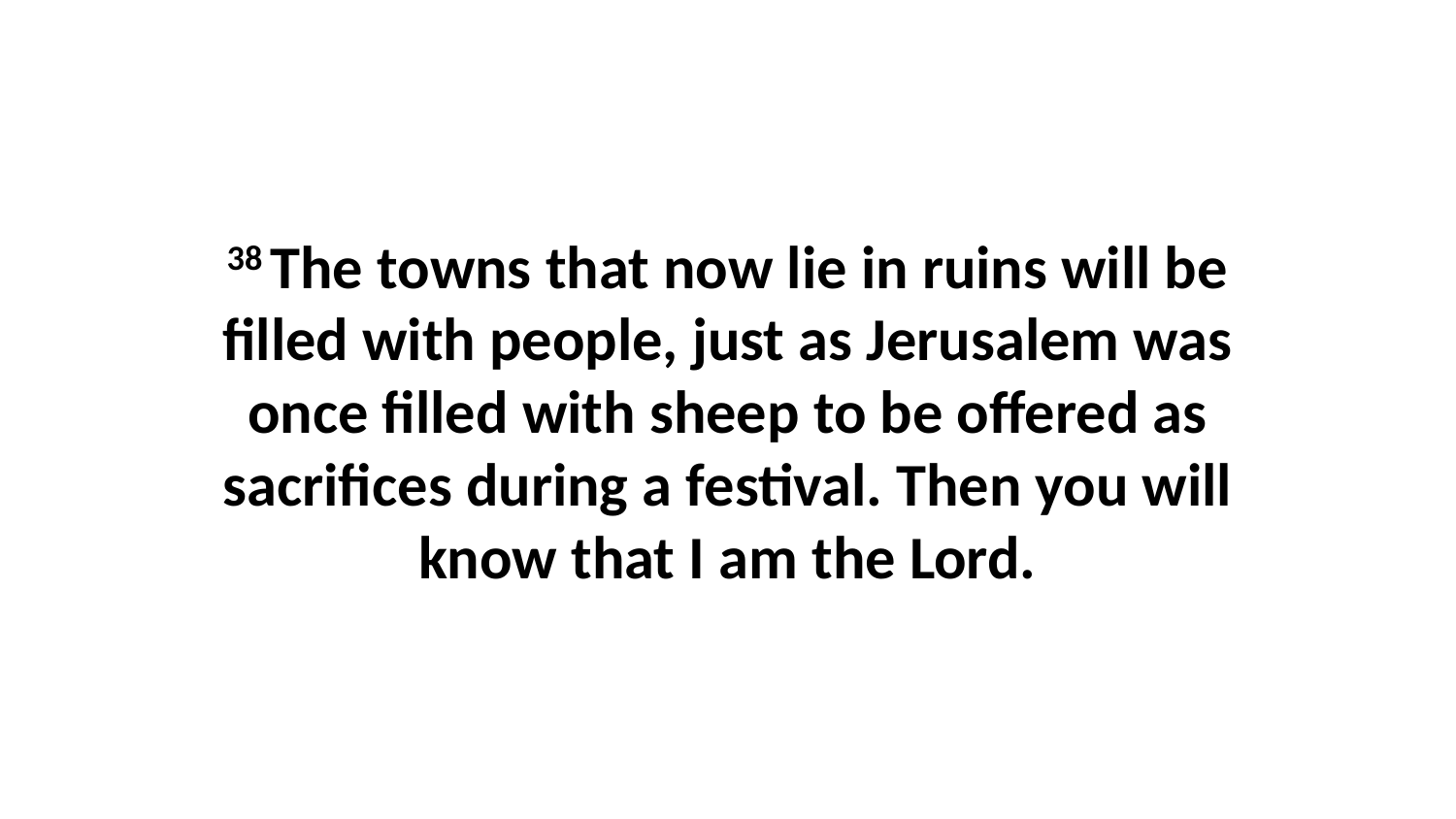

38 The towns that now lie in ruins will be filled with people, just as Jerusalem was once filled with sheep to be offered as sacrifices during a festival. Then you will know that I am the Lord.